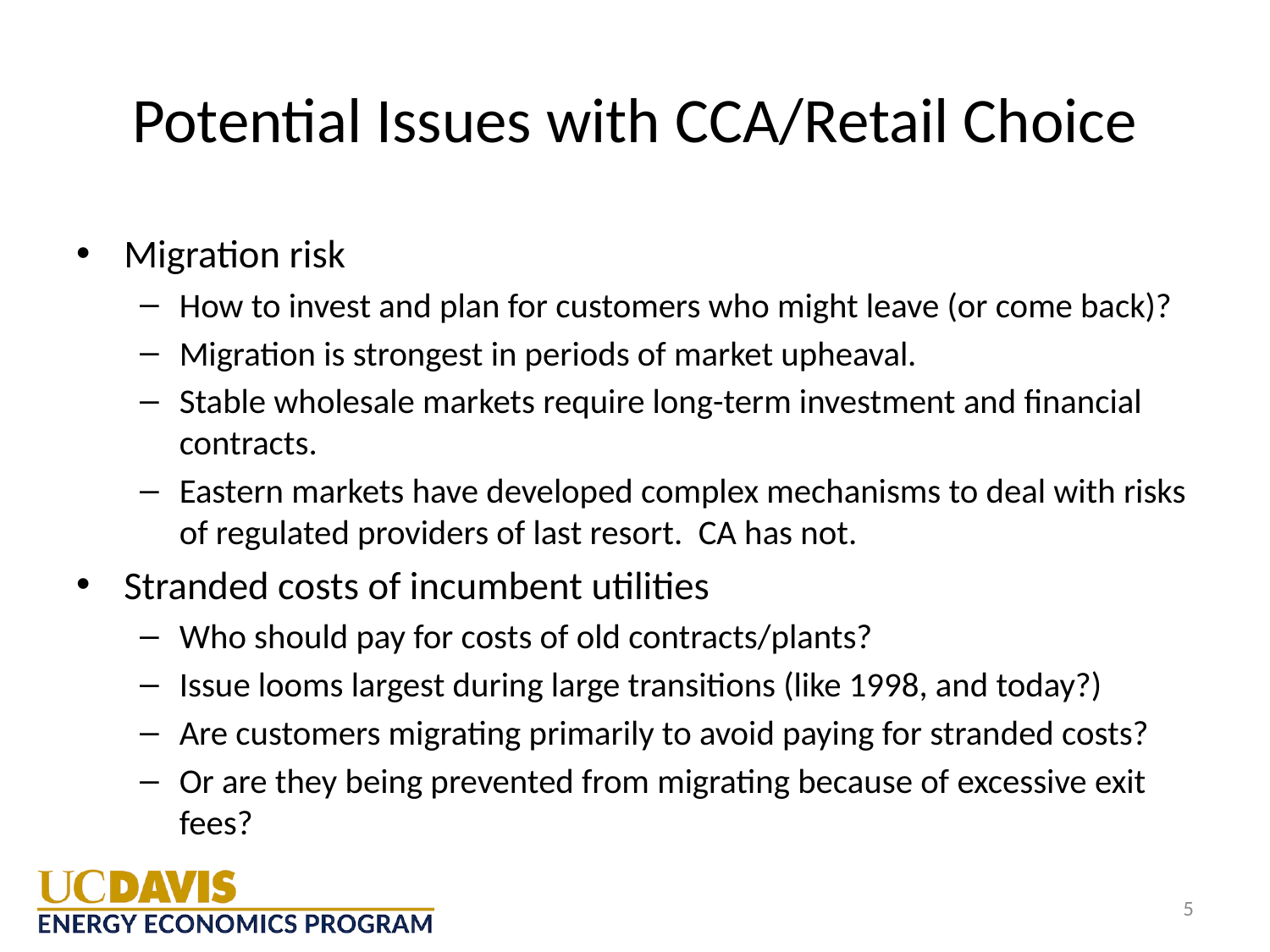

# Potential Issues with CCA/Retail Choice
Migration risk
How to invest and plan for customers who might leave (or come back)?
Migration is strongest in periods of market upheaval.
Stable wholesale markets require long-term investment and financial contracts.
Eastern markets have developed complex mechanisms to deal with risks of regulated providers of last resort.  CA has not.
Stranded costs of incumbent utilities
Who should pay for costs of old contracts/plants?
Issue looms largest during large transitions (like 1998, and today?)
Are customers migrating primarily to avoid paying for stranded costs?
Or are they being prevented from migrating because of excessive exit fees?

5